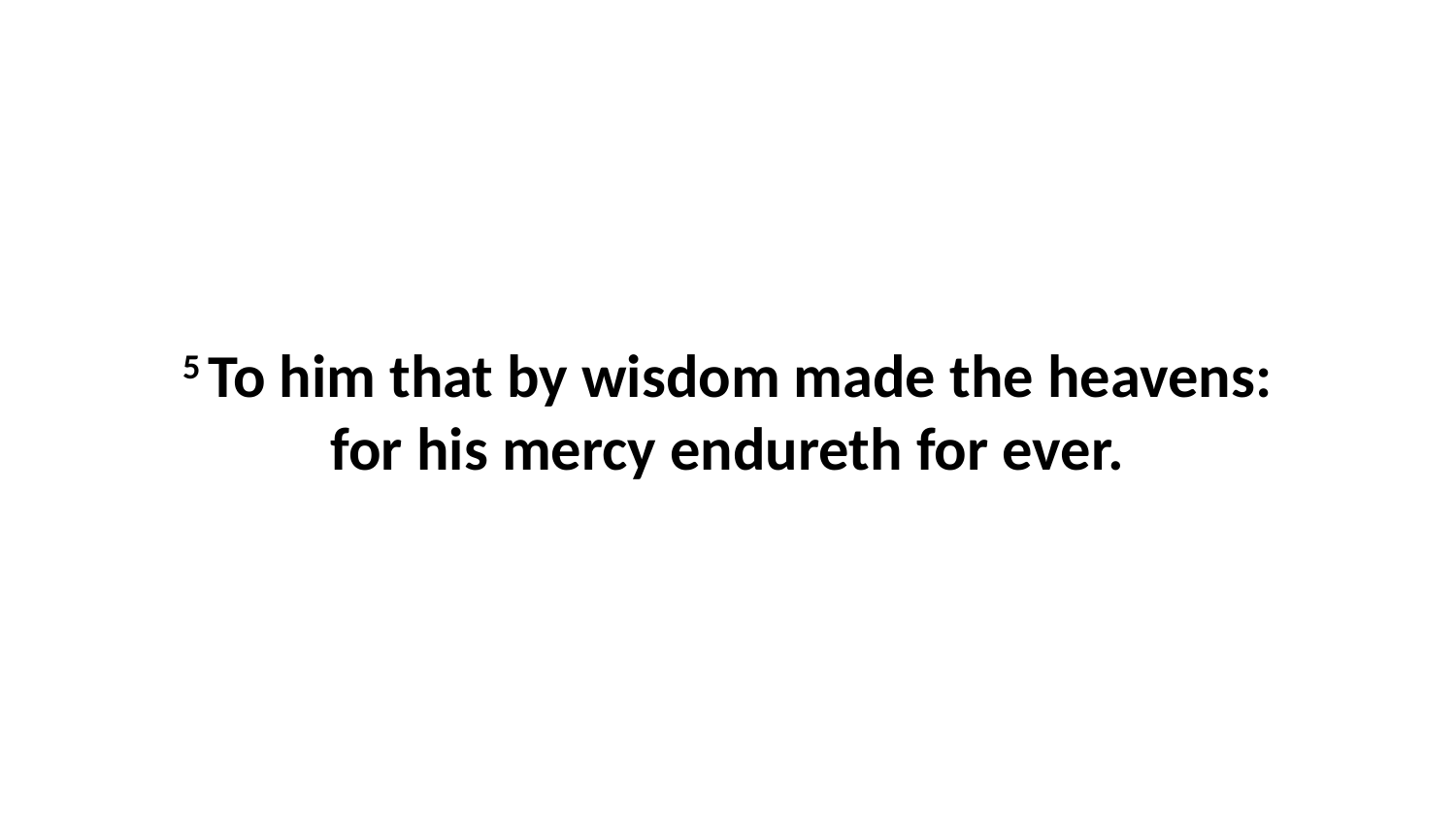

5 To him that by wisdom made the heavens: for his mercy endureth for ever.